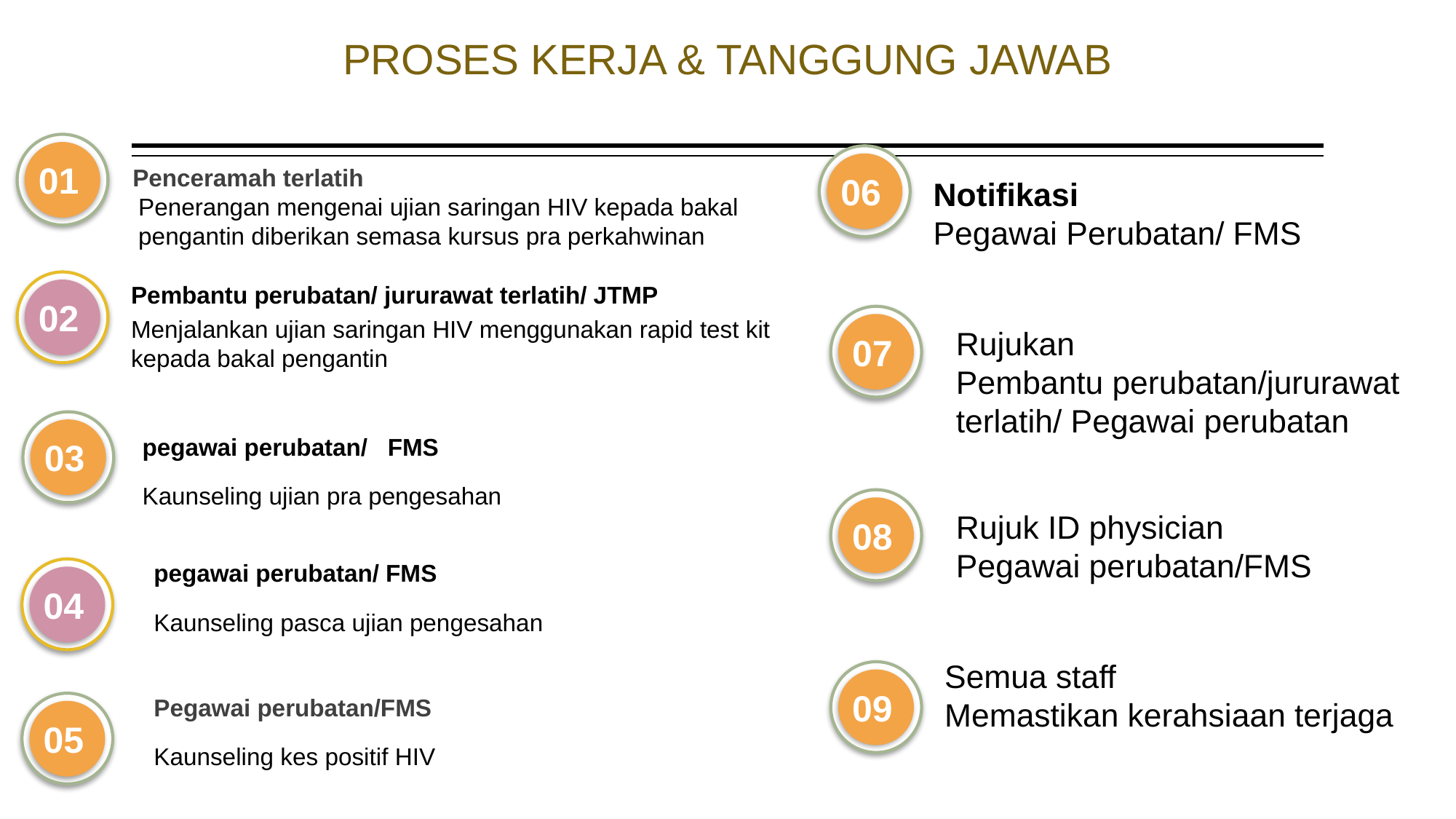

# PROSES KERJA & TANGGUNG JAWAB

01

06
Penceramah terlatih
Penerangan mengenai ujian saringan HIV kepada bakal
pengantin diberikan semasa kursus pra perkahwinan

Notifikasi
Pegawai Perubatan/ FMS

02
Pembantu perubatan/ jururawat terlatih/ JTMP
Menjalankan ujian saringan HIV menggunakan rapid test kit    kepada bakal pengantin

07
Rujukan
Pembantu perubatan/jururawat terlatih/ Pegawai perubatan

03
pegawai perubatan/   FMS
Kaunseling ujian pra pengesahan

08
Rujuk ID physician
Pegawai perubatan/FMS
pegawai perubatan/ FMS
Kaunseling pasca ujian pengesahan

04
Semua staff
Memastikan kerahsiaan terjaga

09
Pegawai perubatan/FMS
Kaunseling kes positif HIV

05